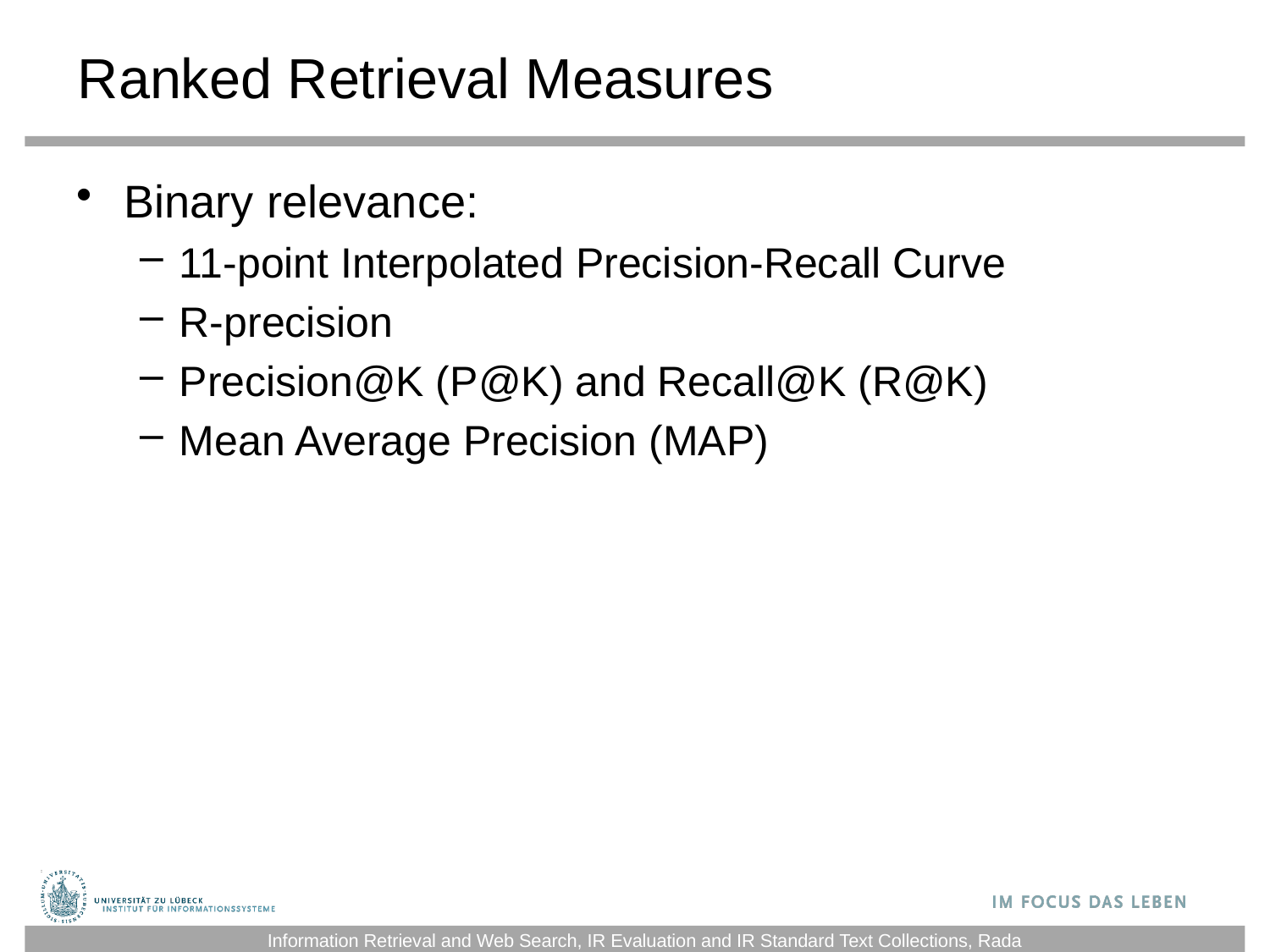

# Ranked Retrieval Measures
Binary relevance:
11-point Interpolated Precision-Recall Curve
R-precision
Precision@K (P@K) and Recall@K (R@K)
Mean Average Precision (MAP)

Information Retrieval and Web Search, IR Evaluation and IR Standard Text Collections, Rada Mihalcea